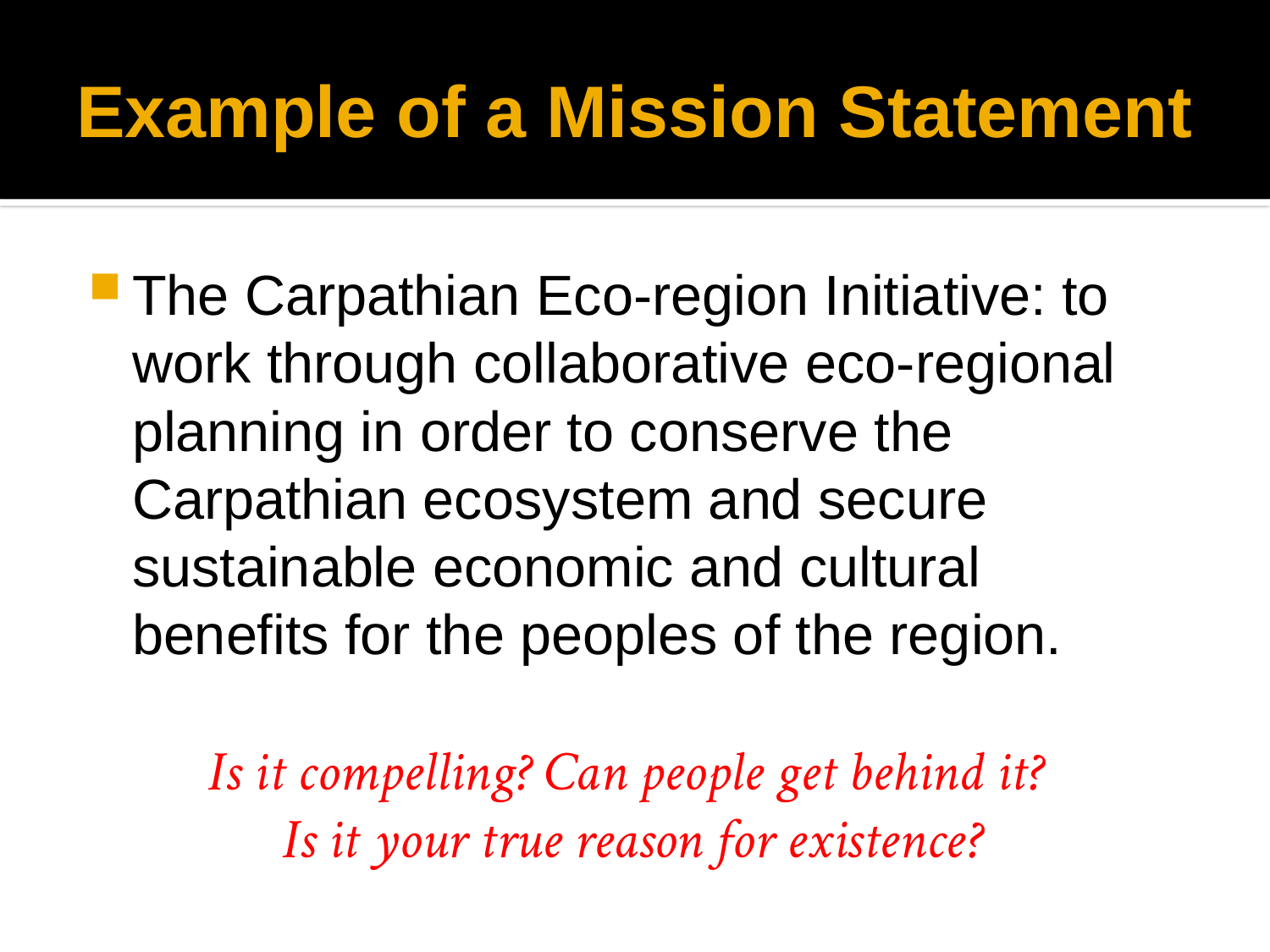

# Example of a Mission Statement
The Carpathian Eco-region Initiative: to work through collaborative eco-regional planning in order to conserve the Carpathian ecosystem and secure sustainable economic and cultural benefits for the peoples of the region.

Is it compelling? Can people get behind it?
Is it your true reason for existence?